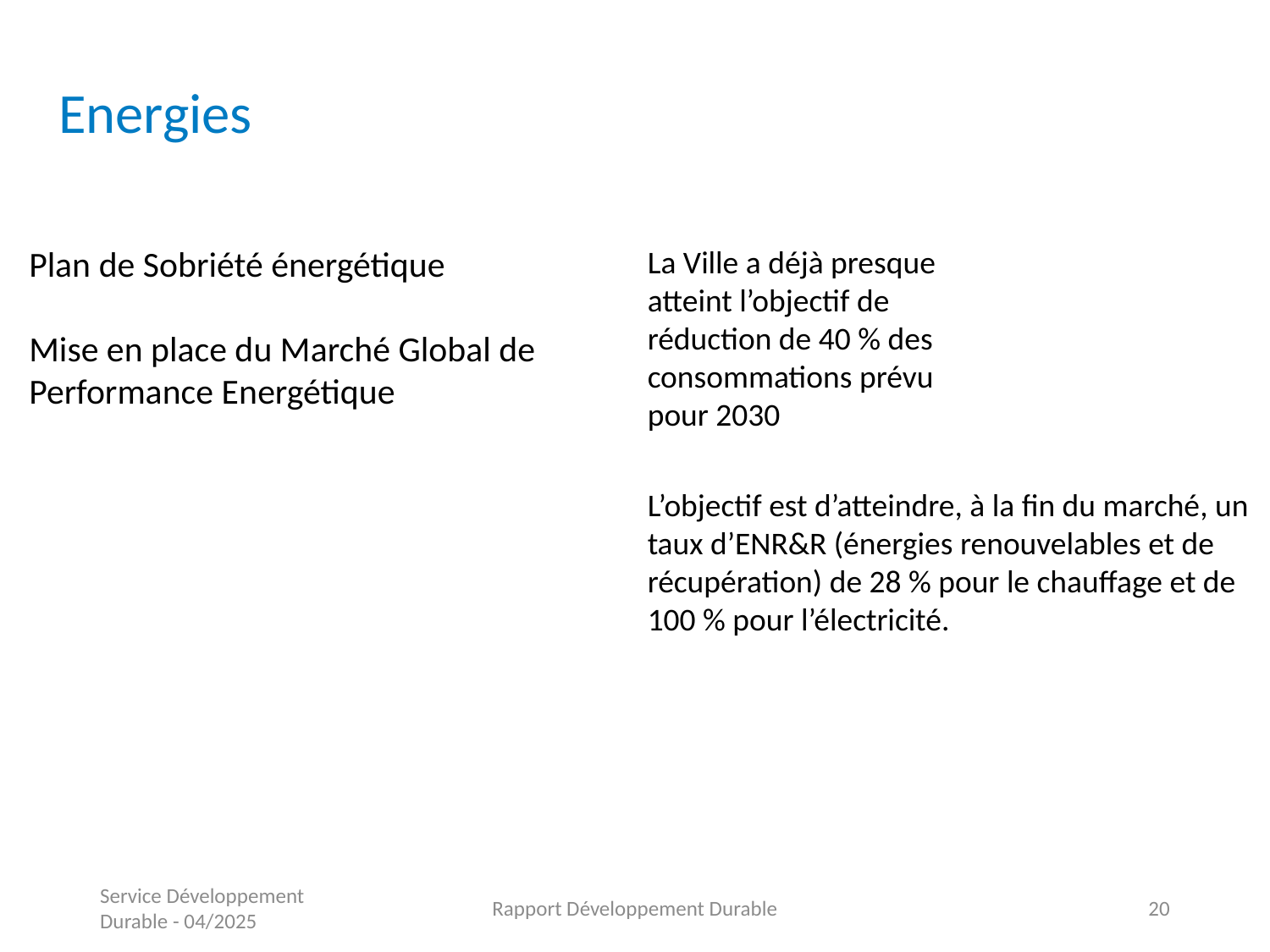

Energies
Plan de Sobriété énergétique

Mise en place du Marché Global de Performance Energétique
La Ville a déjà presque atteint l’objectif de réduction de 40 % des consommations prévu pour 2030

L’objectif est d’atteindre, à la fin du marché, un taux d’ENR&R (énergies renouvelables et de récupération) de 28 % pour le chauffage et de 100 % pour l’électricité.

Service Développement Durable - 04/2025

Rapport Développement Durable

20